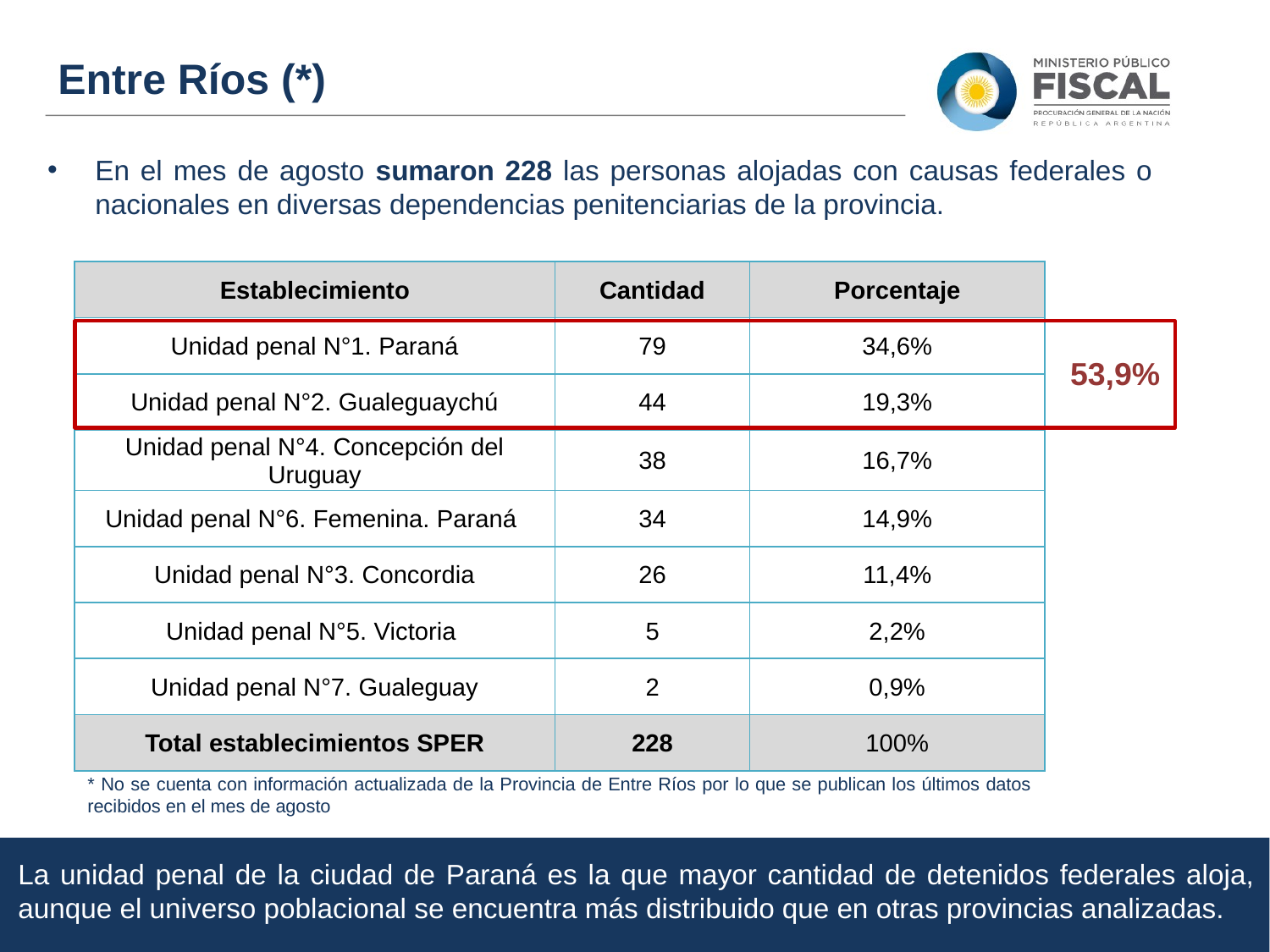

Entre Ríos (*)
En el mes de agosto sumaron 228 las personas alojadas con causas federales o nacionales en diversas dependencias penitenciarias de la provincia.
| Establecimiento | Cantidad | Porcentaje |
| --- | --- | --- |
| Unidad penal N°1. Paraná | 79 | 34,6% |
| Unidad penal N°2. Gualeguaychú | 44 | 19,3% |
| Unidad penal N°4. Concepción del Uruguay | 38 | 16,7% |
| Unidad penal N°6. Femenina. Paraná | 34 | 14,9% |
| Unidad penal N°3. Concordia | 26 | 11,4% |
| Unidad penal N°5. Victoria | 5 | 2,2% |
| Unidad penal N°7. Gualeguay | 2 | 0,9% |
| Total establecimientos SPER | 228 | 100% |

53,9%
* No se cuenta con información actualizada de la Provincia de Entre Ríos por lo que se publican los últimos datos recibidos en el mes de agosto

La unidad penal de la ciudad de Paraná es la que mayor cantidad de detenidos federales aloja, aunque el universo poblacional se encuentra más distribuido que en otras provincias analizadas.